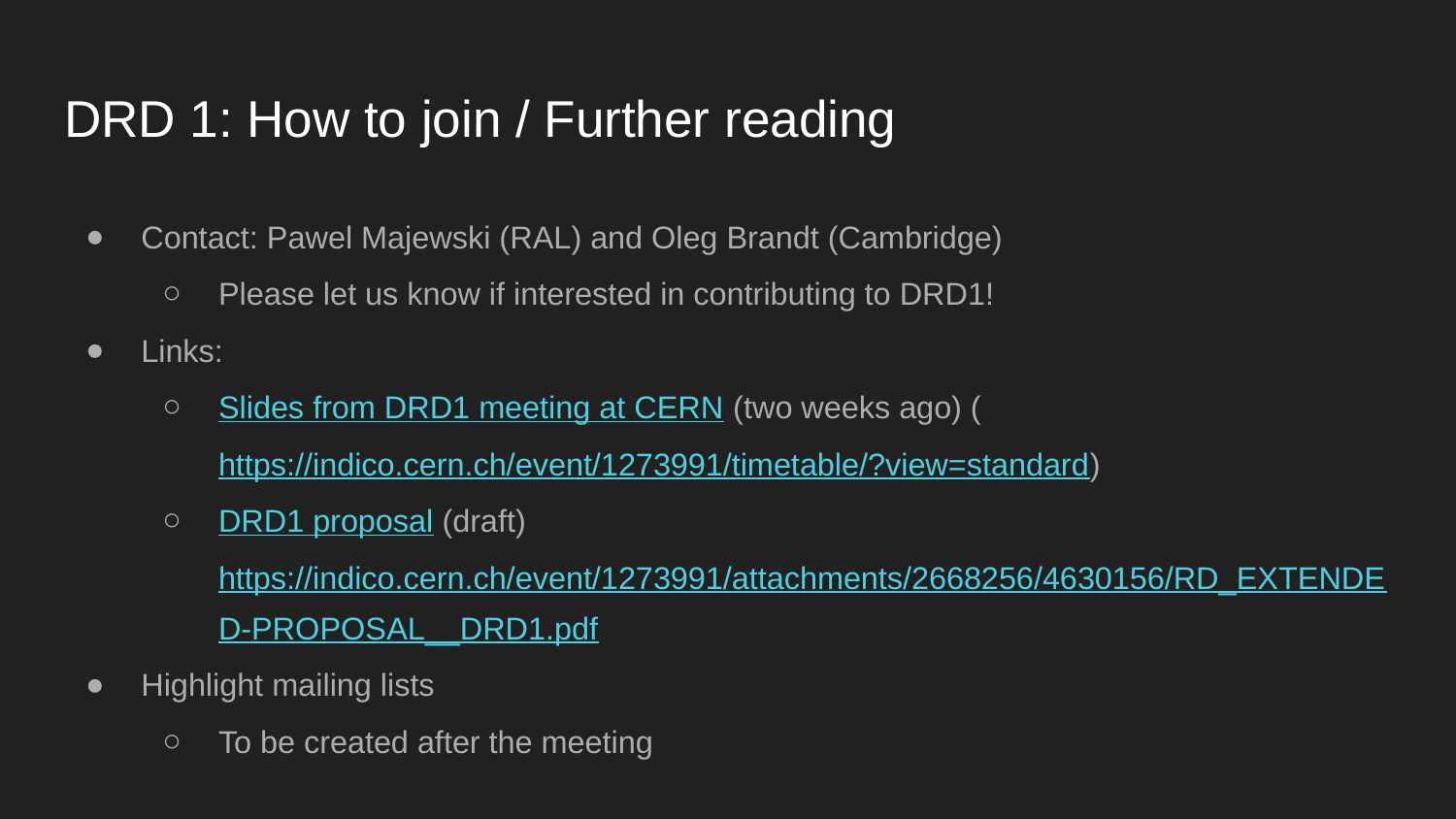

# DRD 1: How to join / Further reading
Contact: Pawel Majewski (RAL) and Oleg Brandt (Cambridge)
Please let us know if interested in contributing to DRD1!
Links:
Slides from DRD1 meeting at CERN (two weeks ago) (https://indico.cern.ch/event/1273991/timetable/?view=standard)
DRD1 proposal (draft) https://indico.cern.ch/event/1273991/attachments/2668256/4630156/RD_EXTENDED-PROPOSAL__DRD1.pdf
Highlight mailing lists
To be created after the meeting